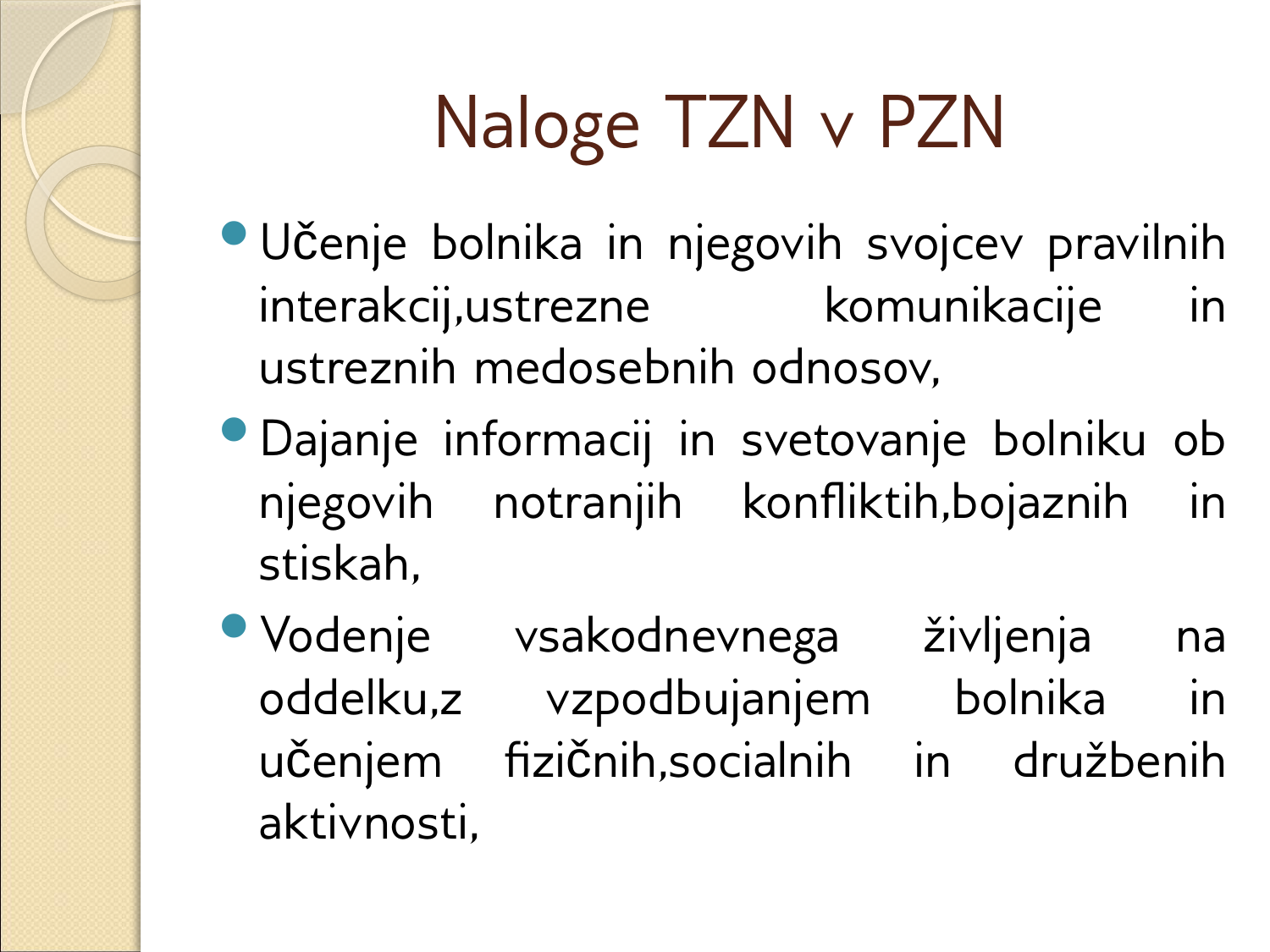

# Naloge TZN v PZN
Učenje bolnika in njegovih svojcev pravilnih interakcij,ustrezne  komunikacije in ustreznih medosebnih odnosov,
Dajanje informacij in svetovanje bolniku ob njegovih notranjih konfliktih,bojaznih in stiskah,
Vodenje vsakodnevnega življenja na oddelku,z vzpodbujanjem bolnika in učenjem fizičnih,socialnih in družbenih aktivnosti,